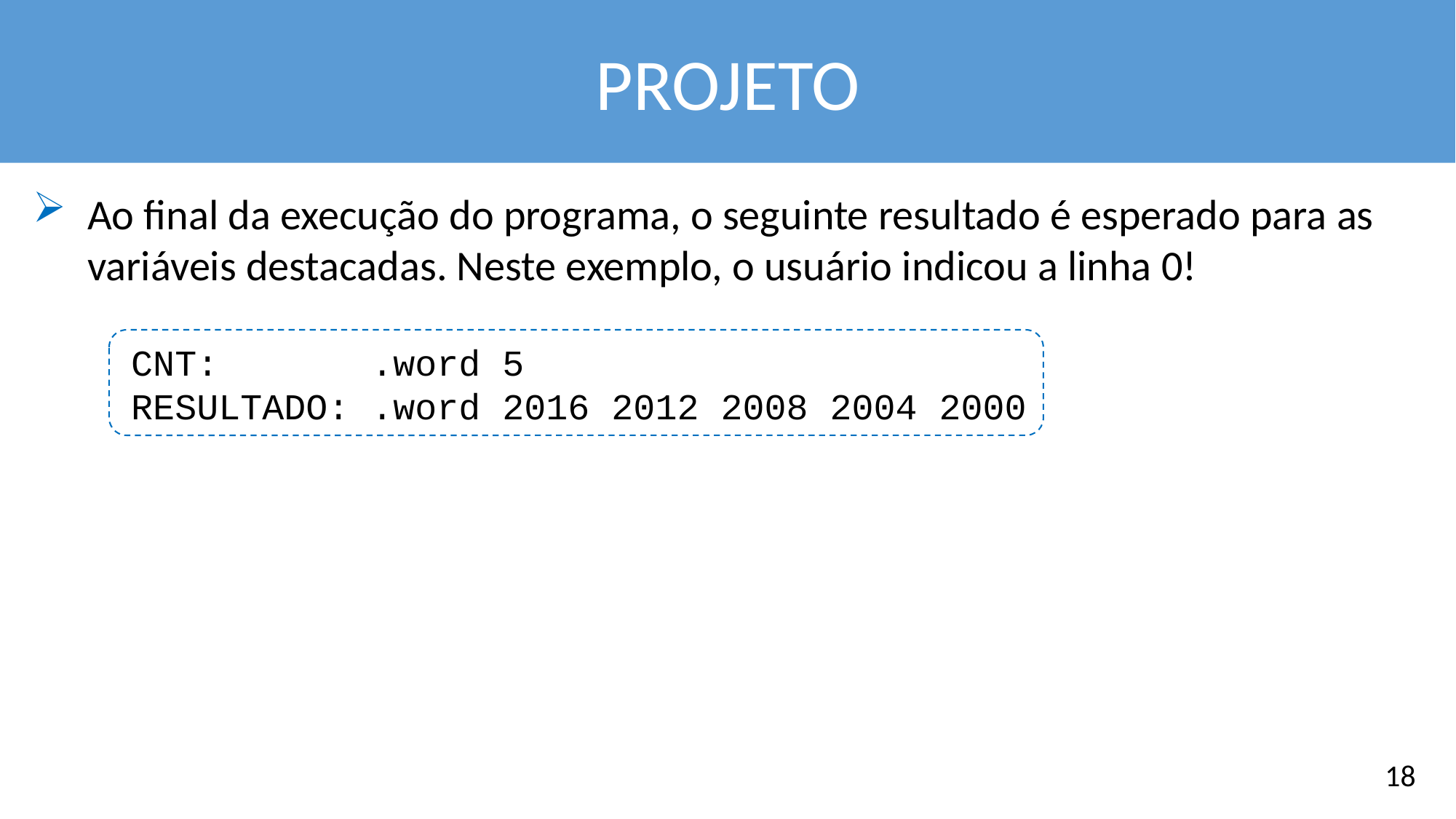

PROJETO
Ao final da execução do programa, o seguinte resultado é esperado para as variáveis destacadas. Neste exemplo, o usuário indicou a linha 0!

  CNT:       .word 5
  RESULTADO: .word 2016 2012 2008 2004 2000

18